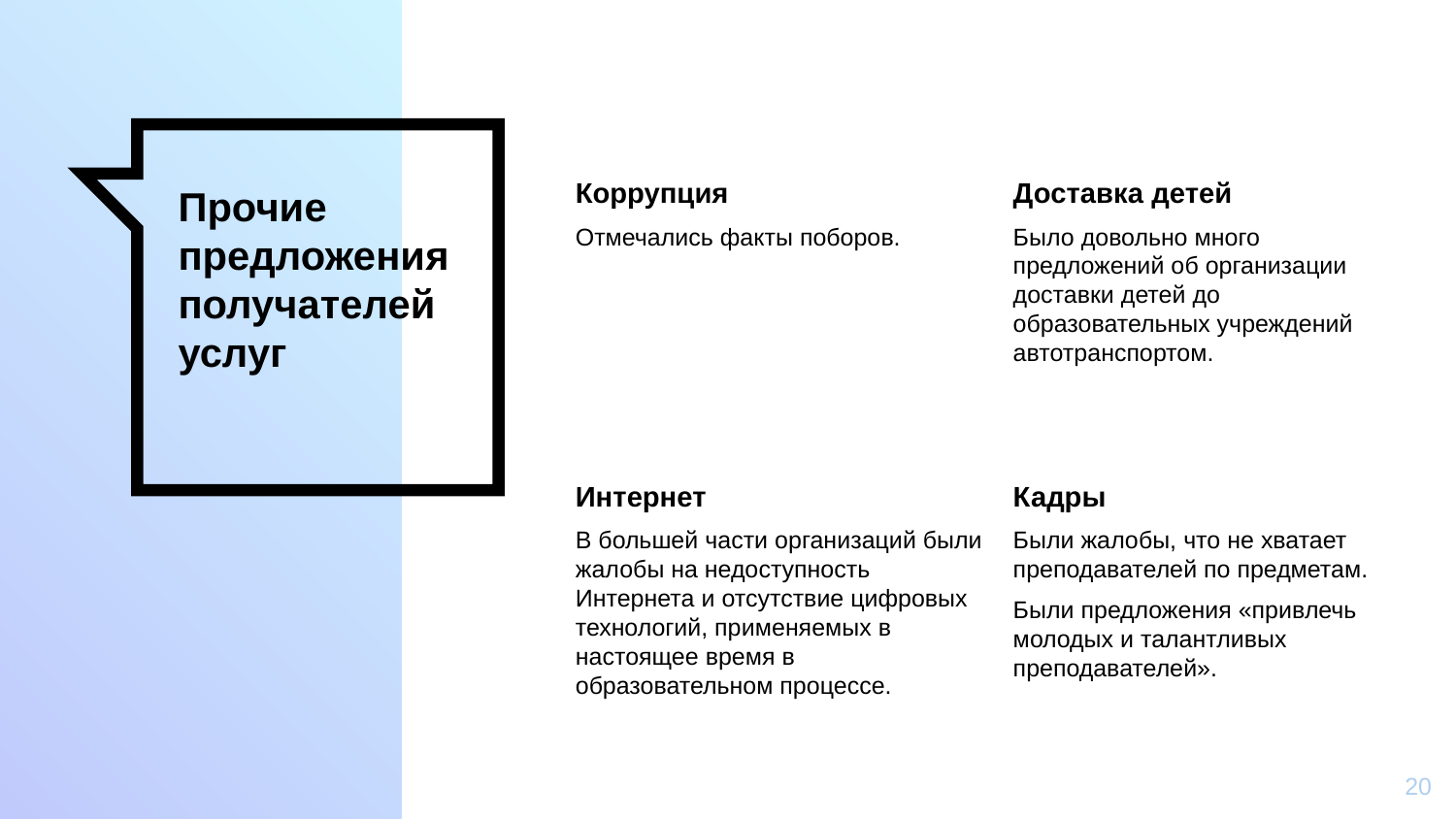

Коррупция
Отмечались факты поборов.
Доставка детей
Было довольно много предложений об организации доставки детей до образовательных учреждений автотранспортом.

# Прочие предложения получателей услуг
Интернет
В большей части организаций были жалобы на недоступность Интернета и отсутствие цифровых технологий, применяемых в настоящее время в образовательном процессе.
Кадры
Были жалобы, что не хватает преподавателей по предметам.
Были предложения «привлечь молодых и талантливых преподавателей».

20